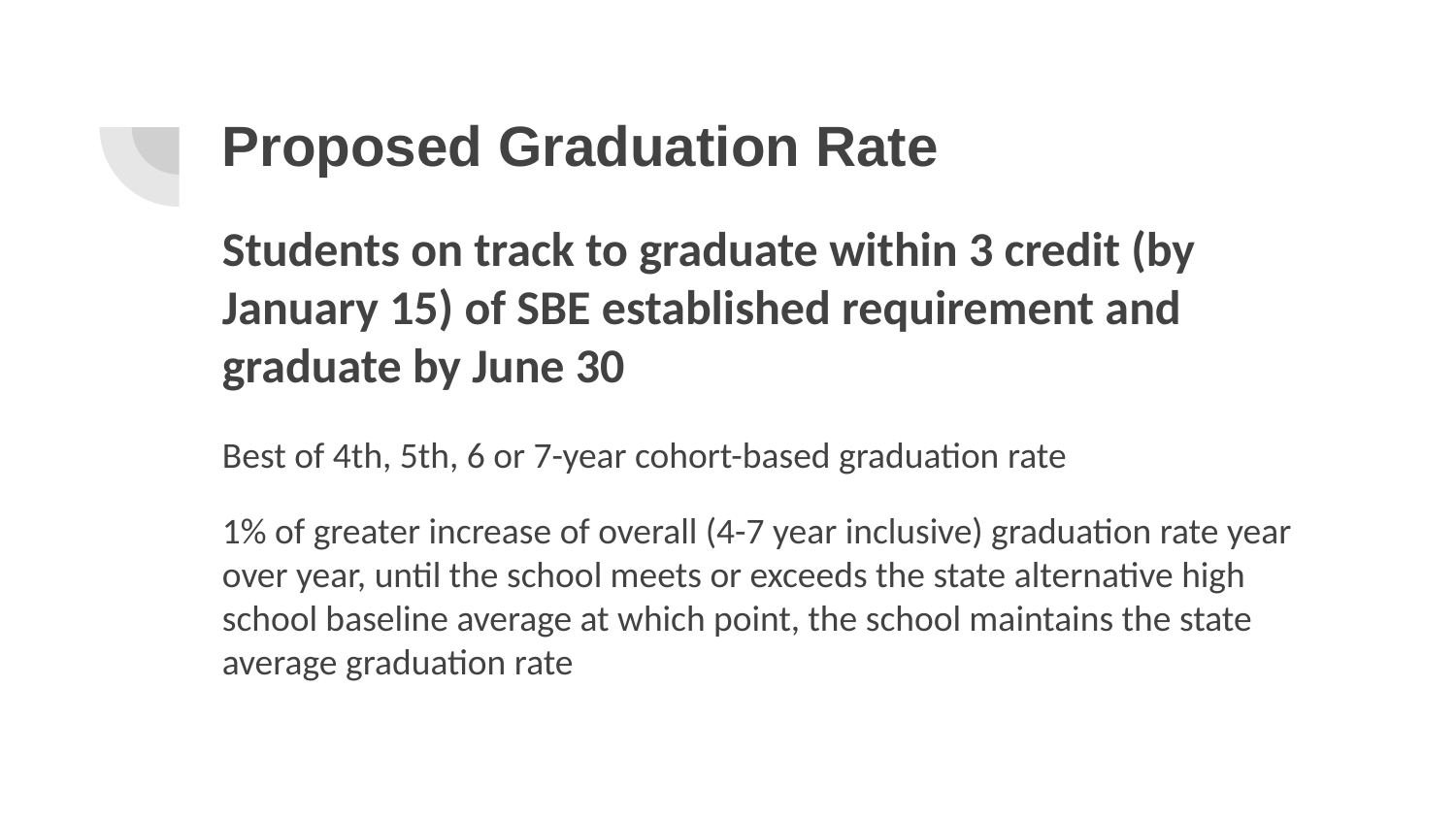

# Proposed Graduation Rate
Students on track to graduate within 3 credit (by January 15) of SBE established requirement and graduate by June 30
Best of 4th, 5th, 6 or 7-year cohort-based graduation rate
1% of greater increase of overall (4-7 year inclusive) graduation rate year over year, until the school meets or exceeds the state alternative high school baseline average at which point, the school maintains the state average graduation rate